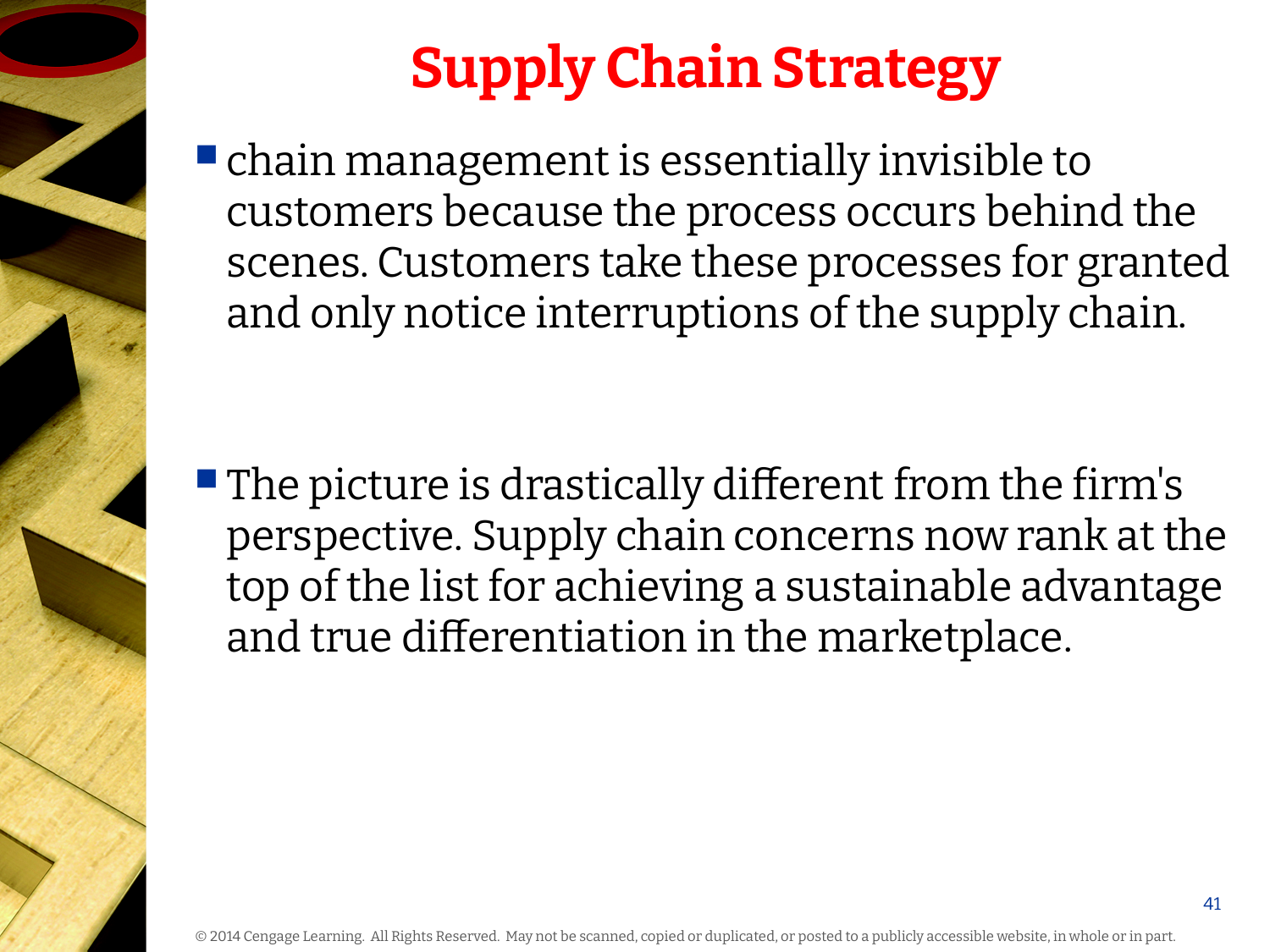

# Supply Chain Strategy
chain management is essentially invisible to customers because the process occurs behind the scenes. Customers take these processes for granted and only notice interruptions of the supply chain.

The picture is drastically different from the firm's perspective. Supply chain concerns now rank at the top of the list for achieving a sustainable advantage and true differentiation in the marketplace.

41